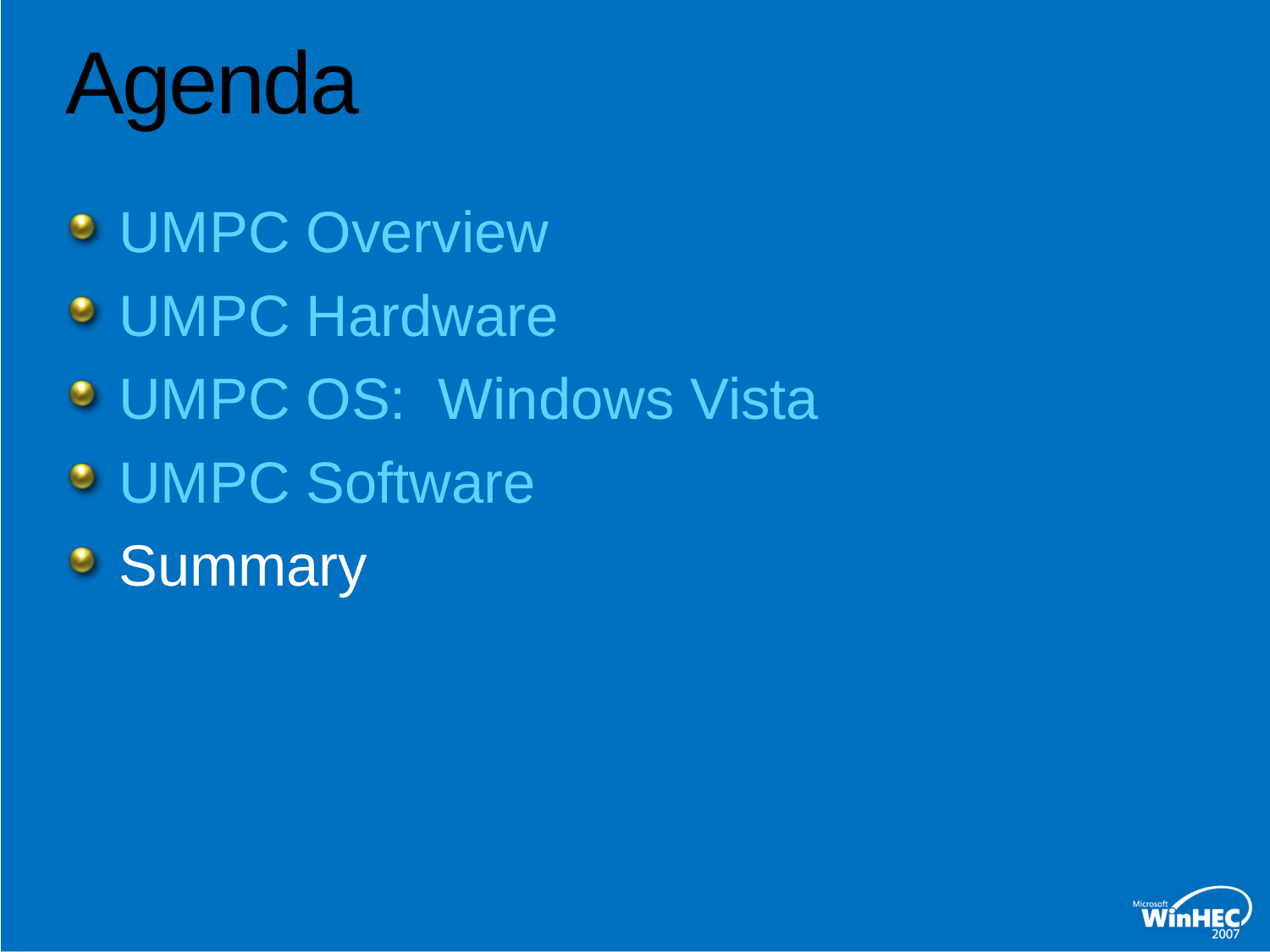

# Agenda
UMPC Overview
UMPC Hardware
UMPC OS:  Windows Vista
UMPC Software
Summary